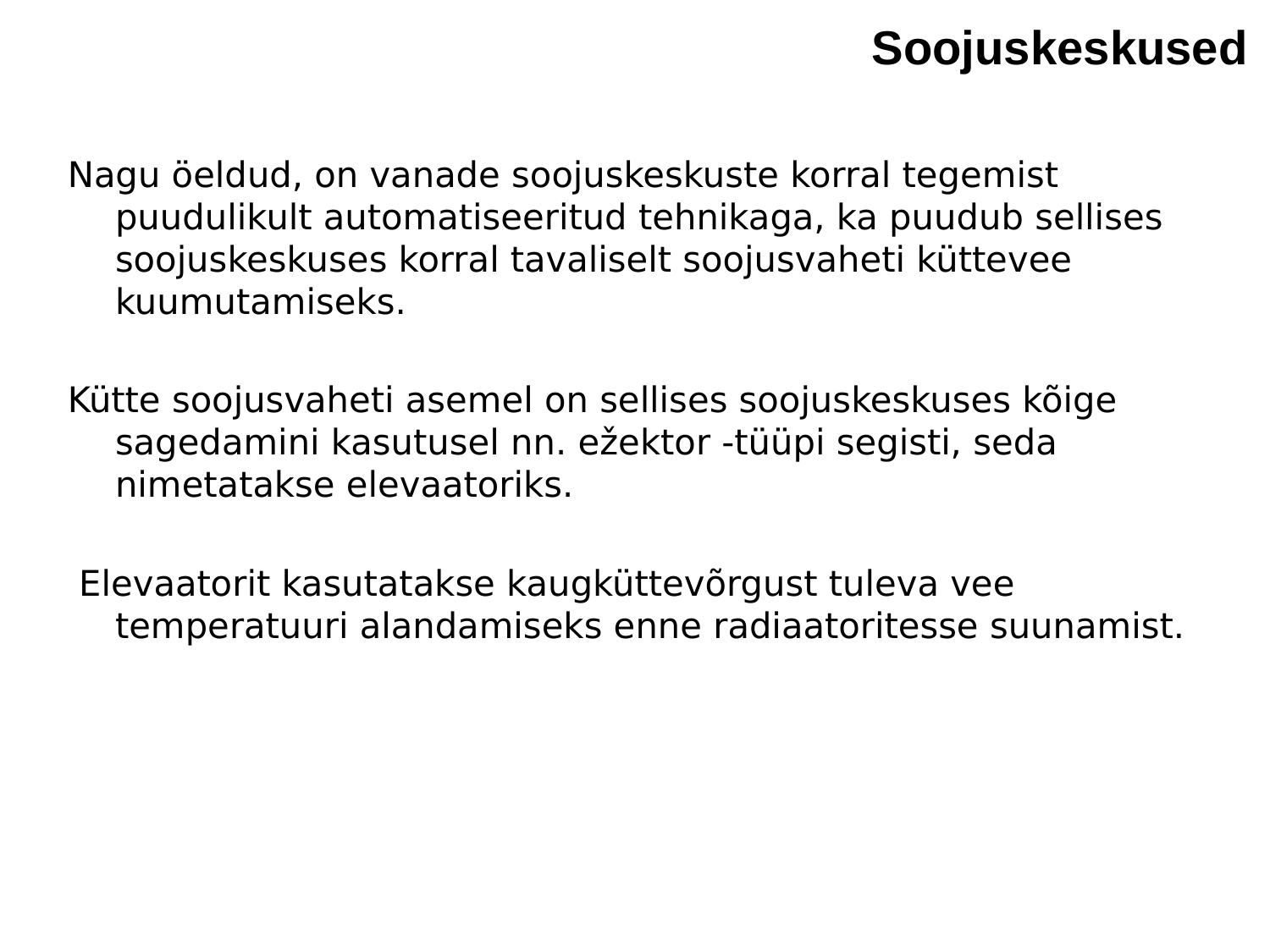

Soojuskeskused

Nagu öeldud, on vanade soojuskeskuste korral tegemist puudulikult automatiseeritud tehnikaga, ka puudub sellises soojuskeskuses korral tavaliselt soojusvaheti küttevee kuumutamiseks.

Kütte soojusvaheti asemel on sellises soojuskeskuses kõige sagedamini kasutusel nn. ežektor -tüüpi segisti, seda nimetatakse elevaatoriks.

 Elevaatorit kasutatakse kaugküttevõrgust tuleva vee temperatuuri alandamiseks enne radiaatoritesse suunamist.